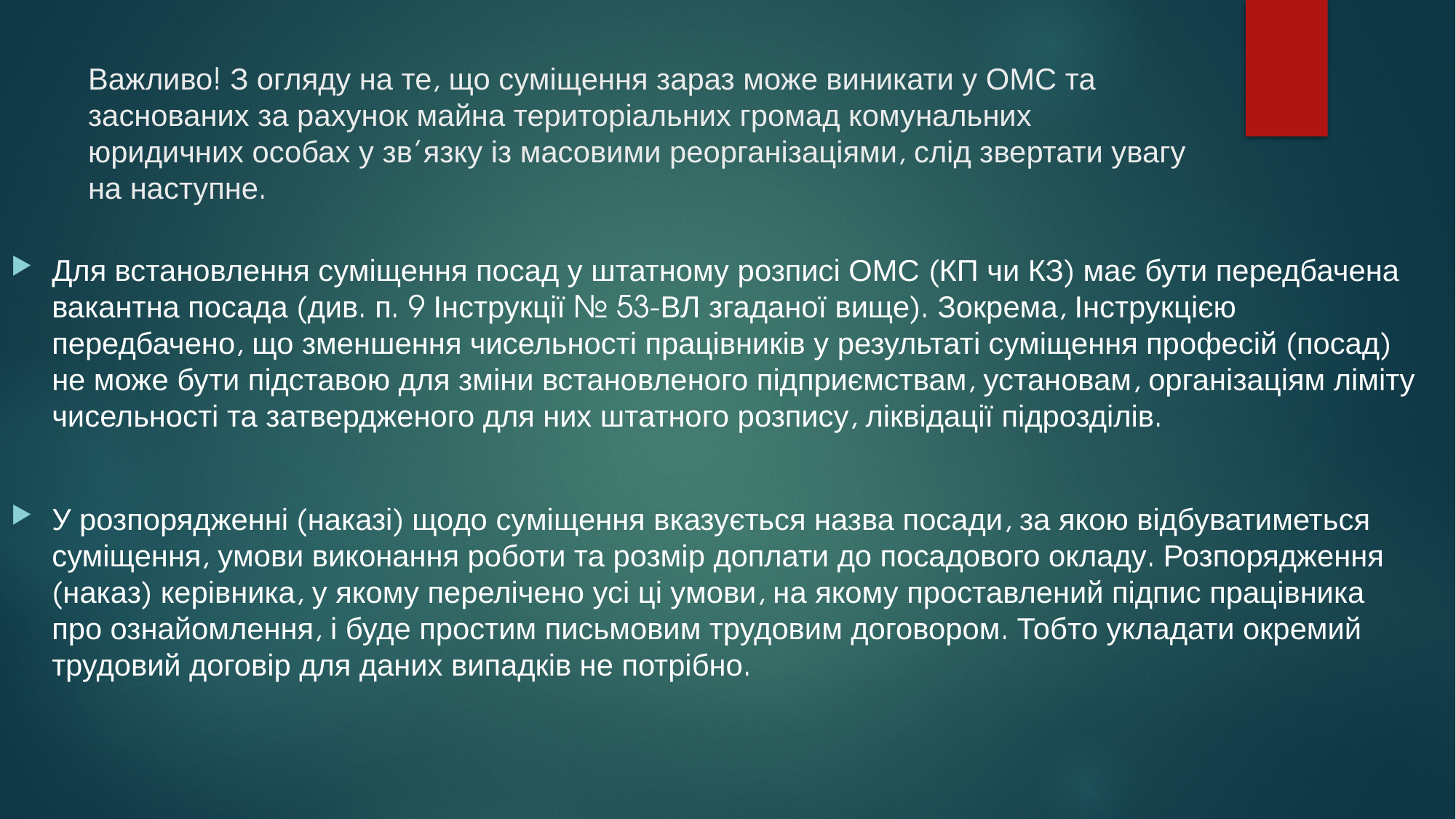

# Важливо! З огляду на те, що суміщення зараз може виникати у ОМС та заснованих за рахунок майна територіальних громад комунальних юридичних особах у зв’язку із масовими реорганізаціями, слід звертати увагу на наступне.
Для встановлення суміщення посад у штатному розписі ОМС (КП чи КЗ) має бути передбачена вакантна посада (див. п. 9 Інструкції № 53-ВЛ згаданої вище). Зокрема, Інструкцією передбачено, що зменшення чисельності працівників у результаті суміщення професій (посад) не може бути підставою для зміни встановленого підприємствам, установам, організаціям ліміту чисельності та затвердженого для них штатного розпису, ліквідації підрозділів.

У розпорядженні (наказі) щодо суміщення вказується назва посади, за якою відбуватиметься суміщення, умови виконання роботи та розмір доплати до посадового окладу. Розпорядження (наказ) керівника, у якому перелічено усі ці умови, на якому проставлений підпис працівника про ознайомлення, і буде простим письмовим трудовим договором. Тобто укладати окремий трудовий договір для даних випадків не потрібно.